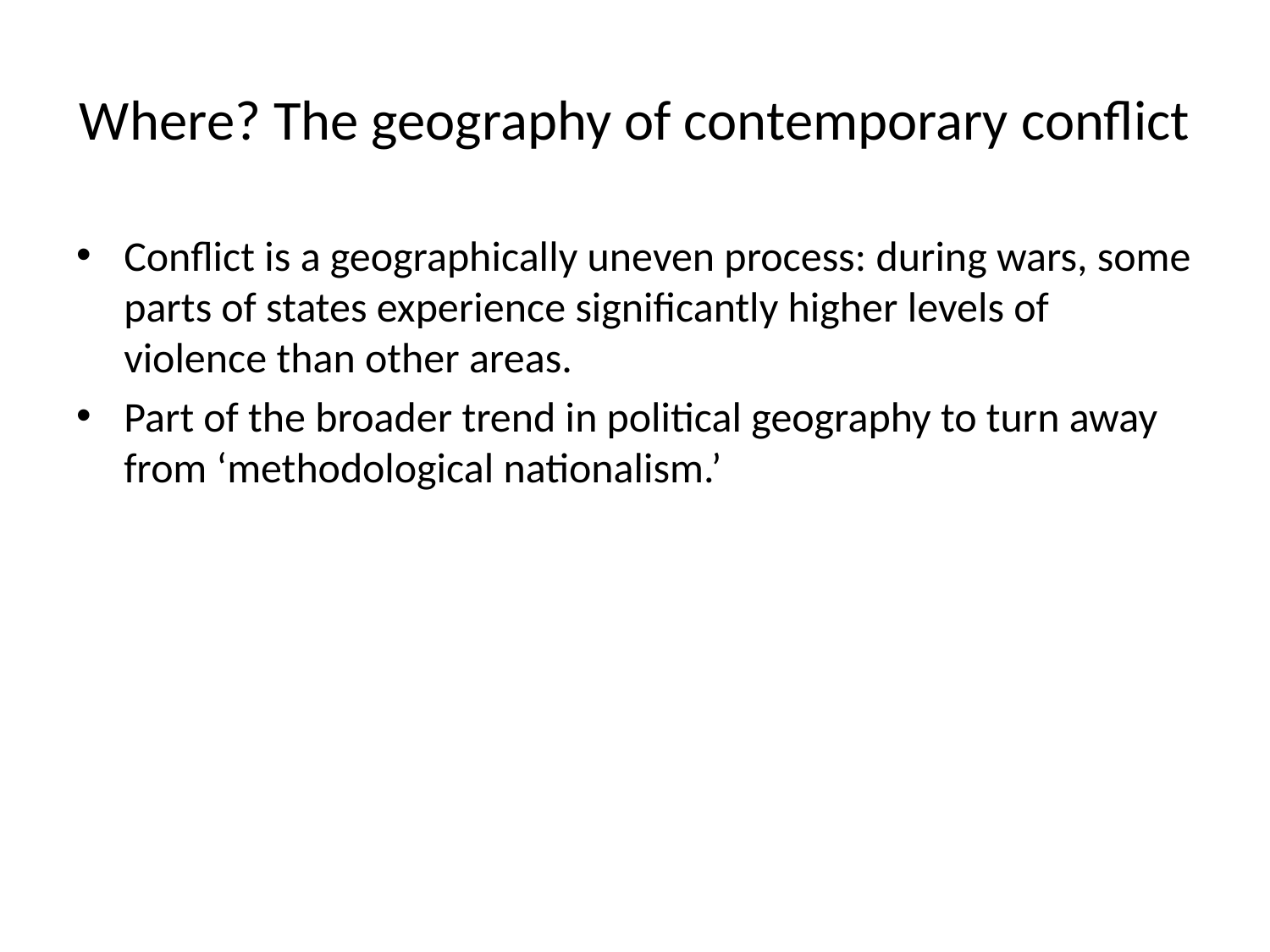

# Where? The geography of contemporary conflict
Conflict is a geographically uneven process: during wars, some parts of states experience significantly higher levels of violence than other areas.
Part of the broader trend in political geography to turn away from ‘methodological nationalism.’